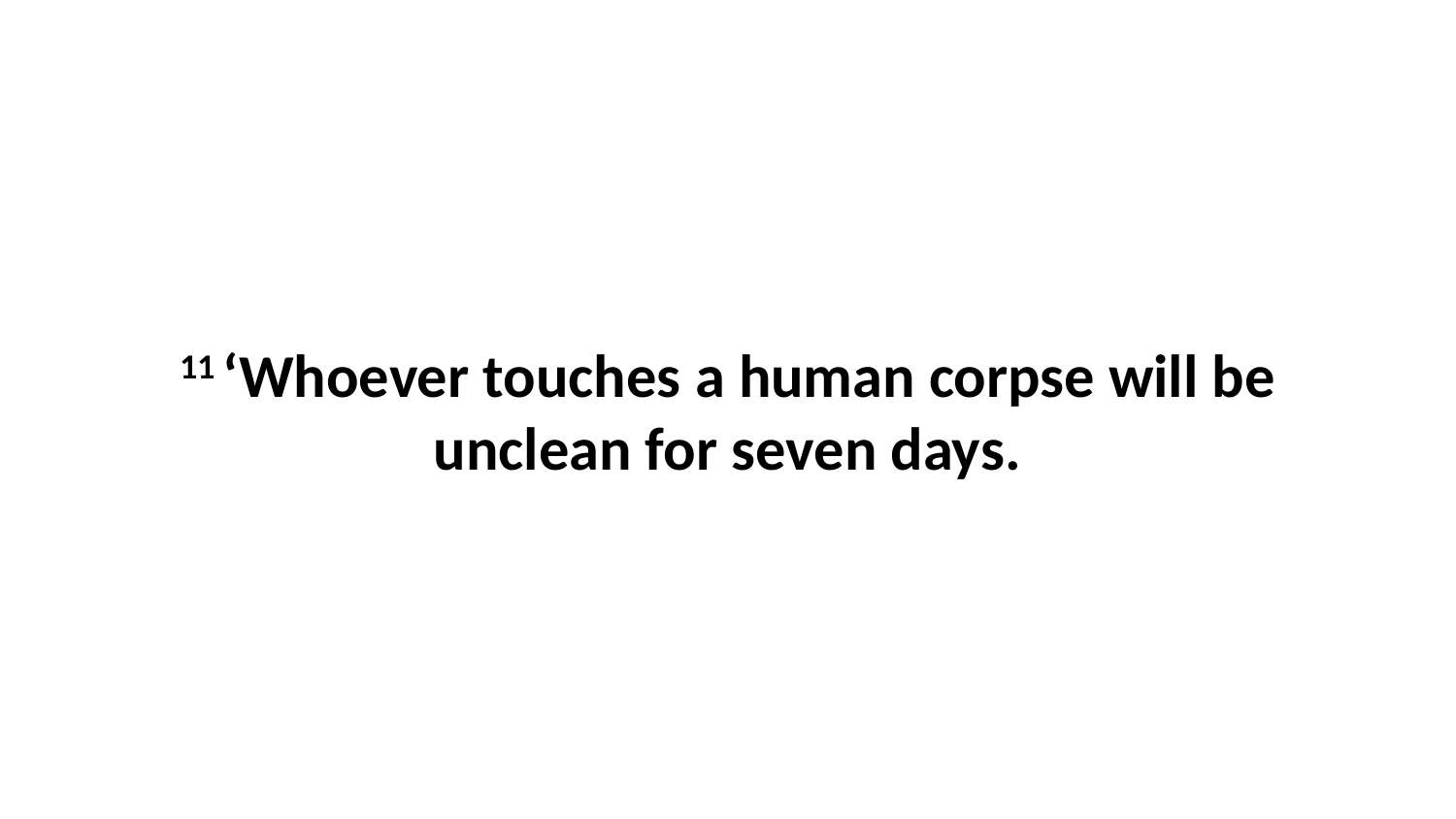

11 ‘Whoever touches a human corpse will be unclean for seven days.